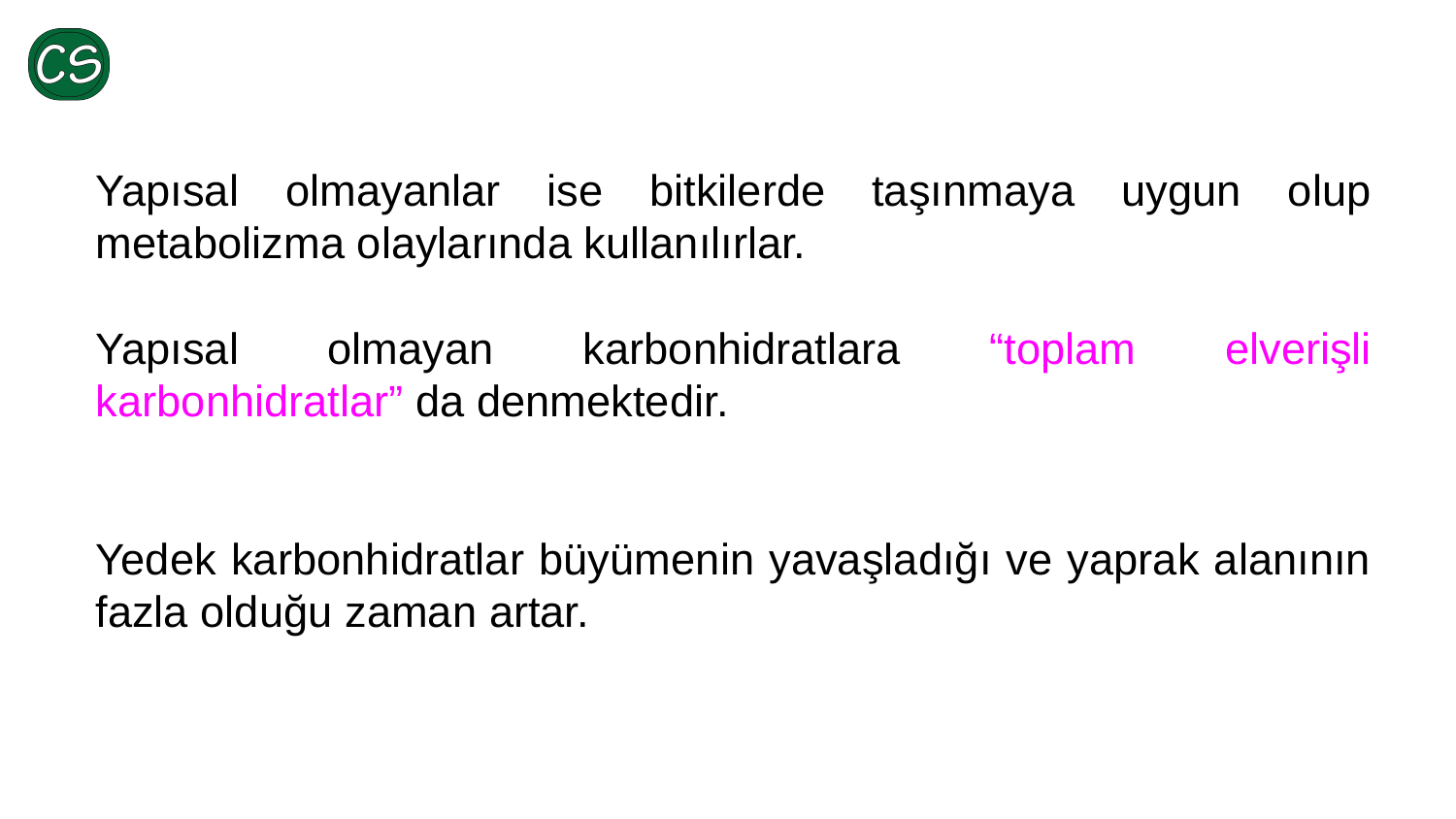

Yapısal olmayanlar ise bitkilerde taşınmaya uygun olup metabolizma olaylarında kullanılırlar.

Yapısal olmayan karbonhidratlara “toplam elverişli karbonhidratlar” da denmektedir.

Yedek karbonhidratlar büyümenin yavaşladığı ve yaprak alanının fazla olduğu zaman artar.